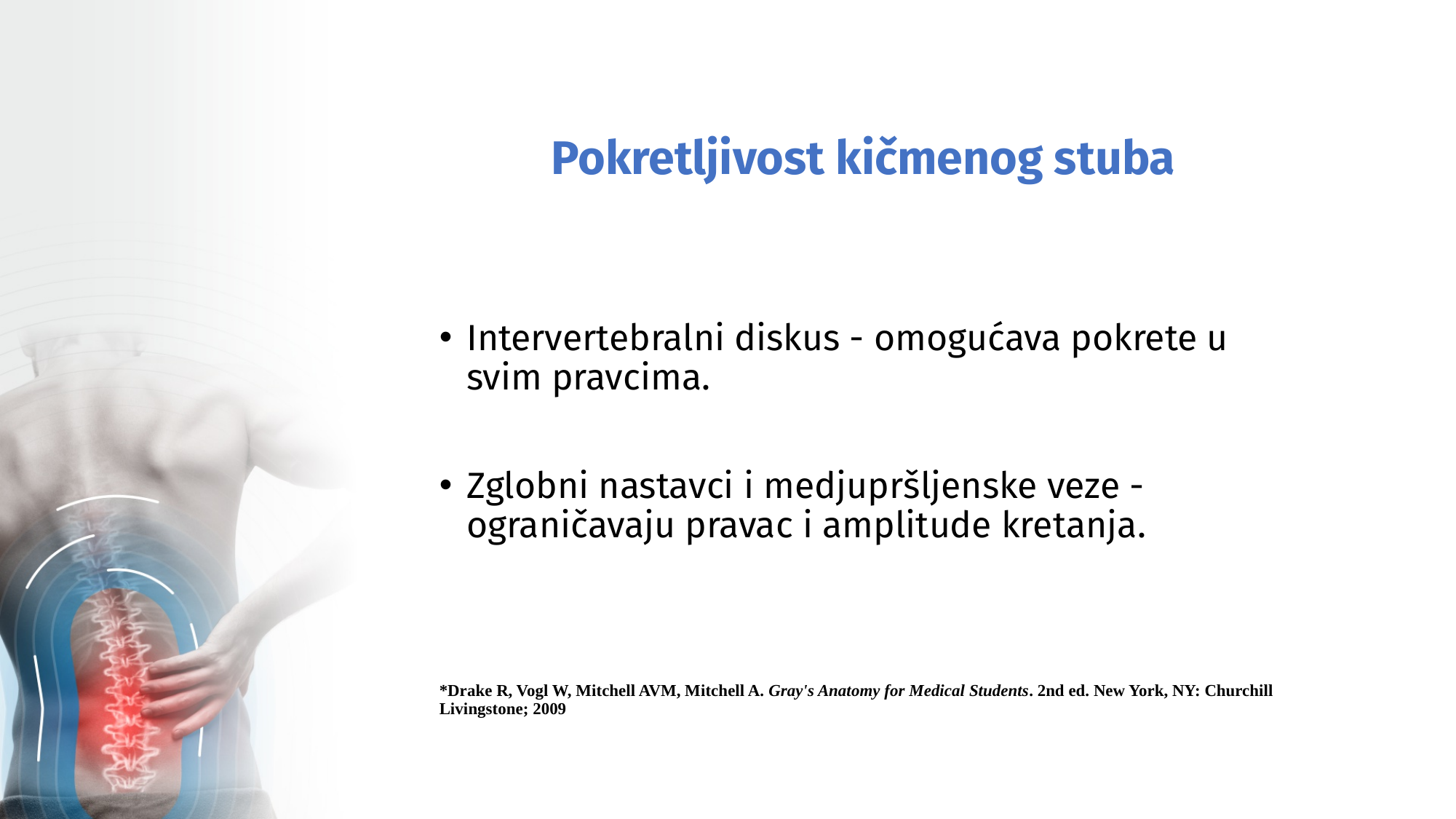

# Pokretljivost kičmenog stuba
Intervertebralni diskus - omogućava pokrete u svim pravcima.

Zglobni nastavci i medjupršljenske veze - ograničavaju pravac i amplitude kretanja.

*Drake R, Vogl W, Mitchell AVM, Mitchell A. Gray's Anatomy for Medical Students. 2nd ed. New York, NY: Churchill     Livingstone; 2009